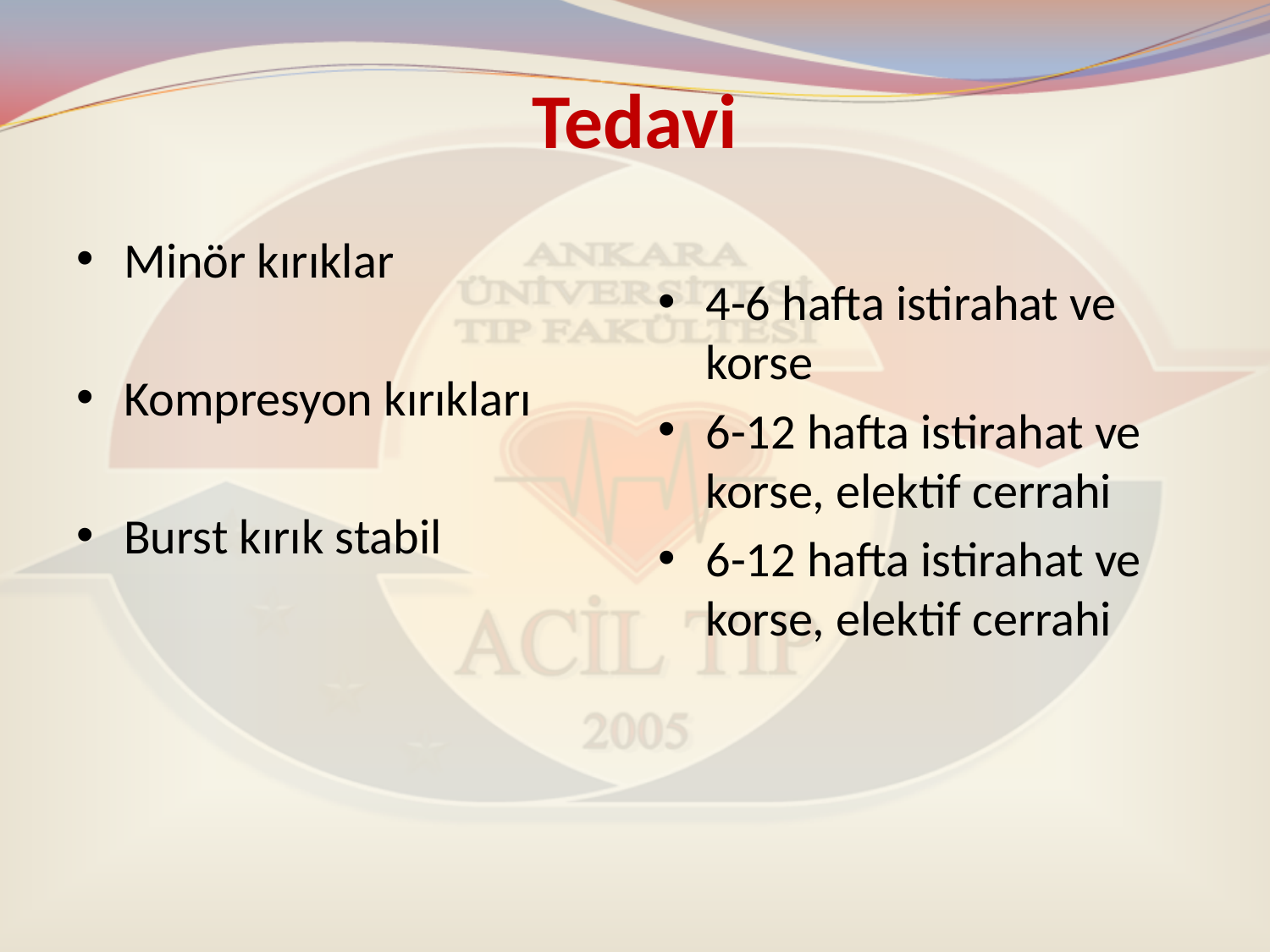

# Tedavi
Minör kırıklar

Kompresyon kırıkları

Burst kırık stabil

4-6 hafta istirahat ve korse
6-12 hafta istirahat ve korse, elektif cerrahi
6-12 hafta istirahat ve korse, elektif cerrahi